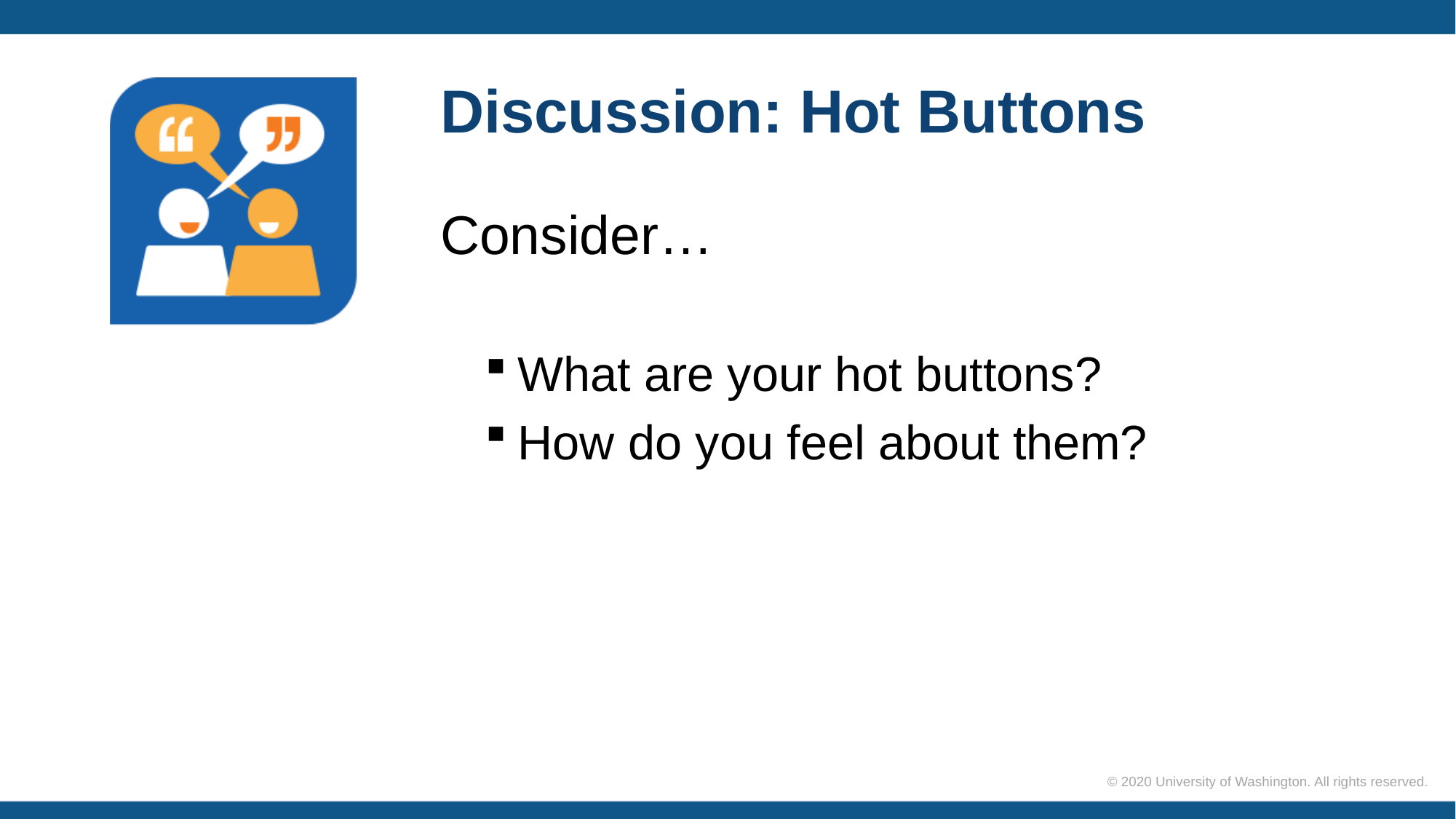

# Discussion: Hot Buttons
Consider…

What are your hot buttons?
How do you feel about them?